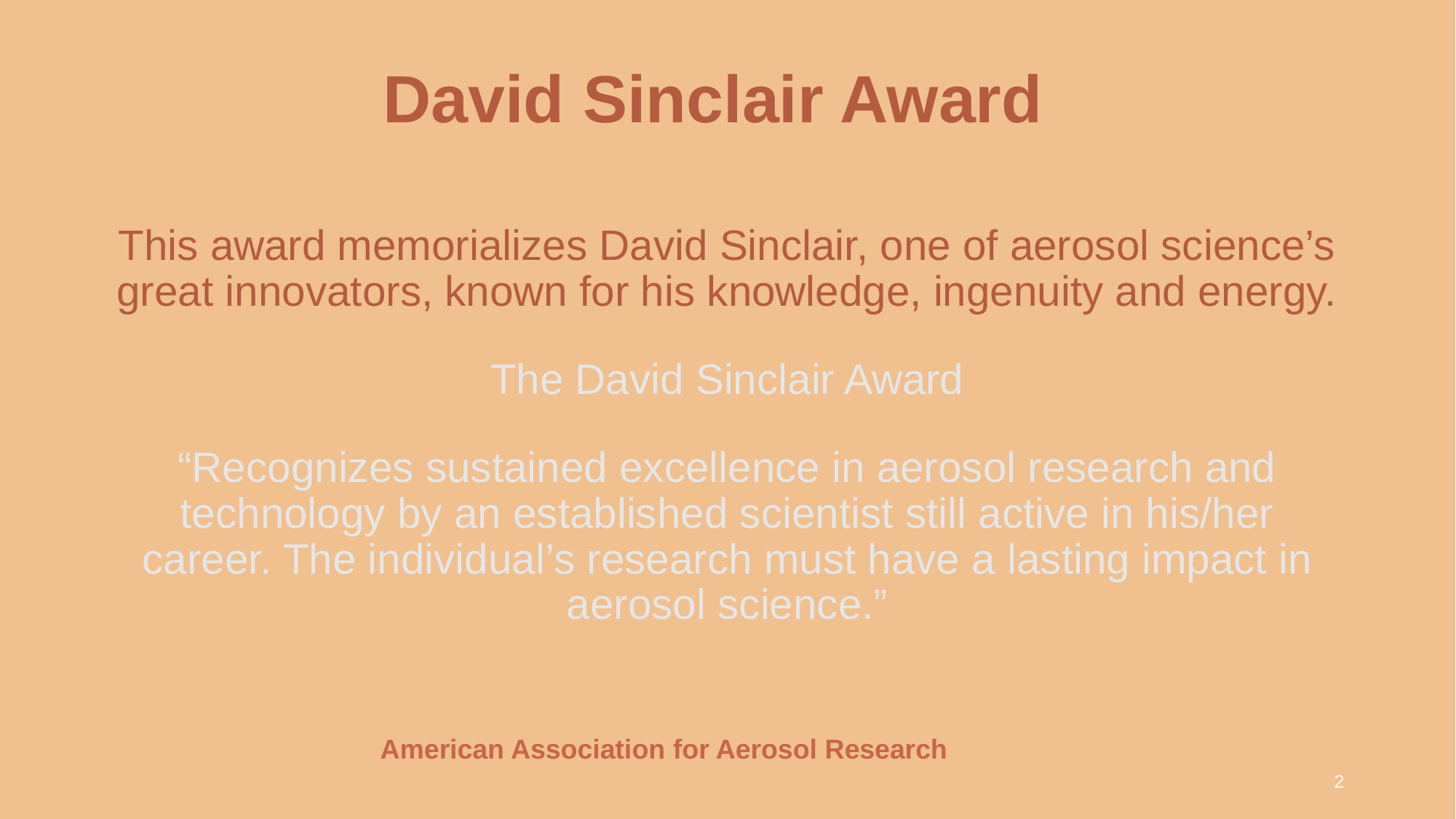

# David Sinclair Award
This award memorializes David Sinclair, one of aerosol science’s great innovators, known for his knowledge, ingenuity and energy.
The David Sinclair Award
“Recognizes sustained excellence in aerosol research and technology by an established scientist still active in his/her career. The individual’s research must have a lasting impact in aerosol science.”

American Association for Aerosol Research
2